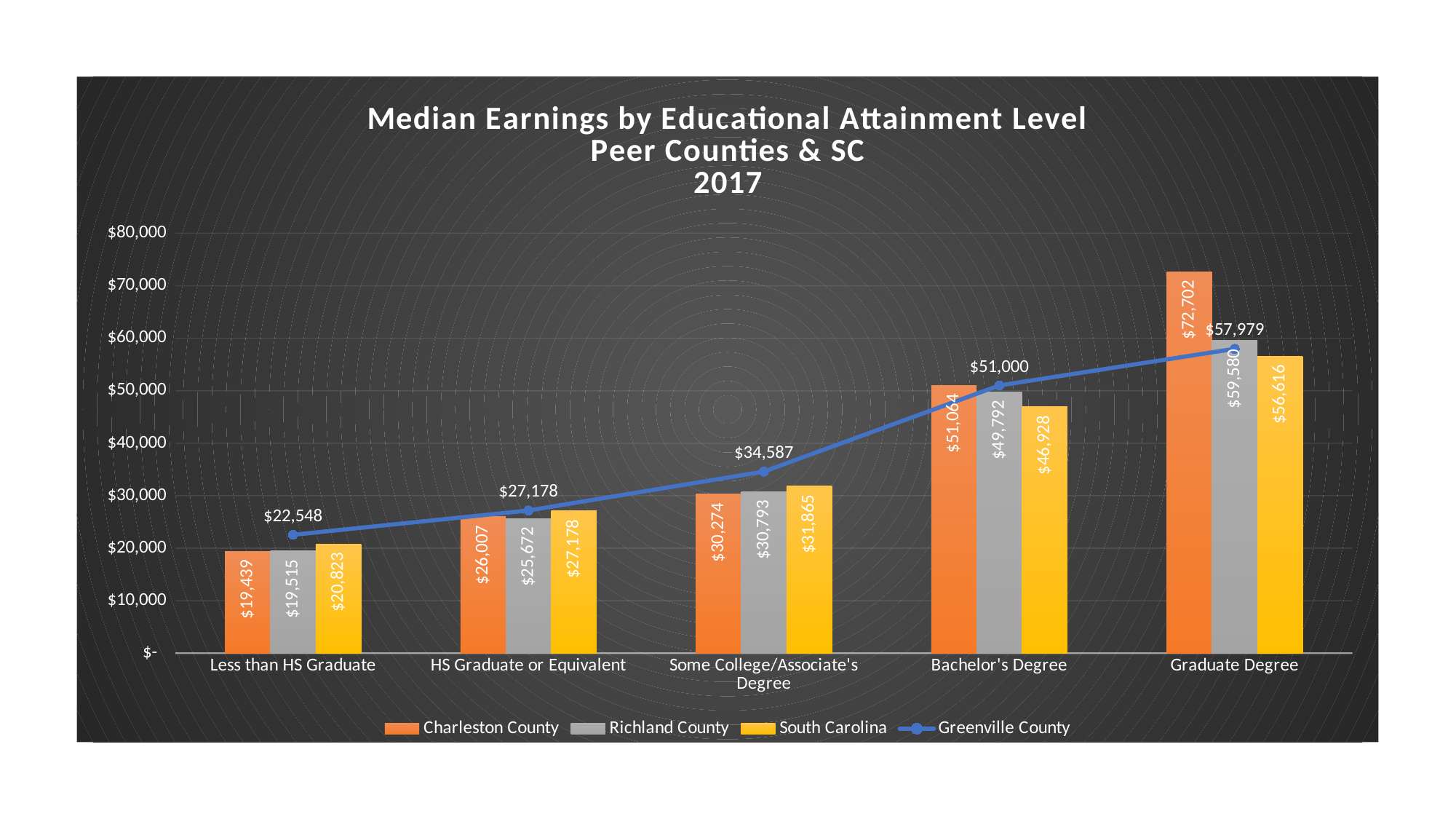

### Chart: Median Earnings by Educational Attainment Level
Peer Counties & SC
2017

| Category | Charleston County | Richland County | South Carolina | Greenville County |
|---|---|---|---|---|
| Less than HS Graduate | 19439.0 | 19515.0 | 20823.0 | 22548.0 |
| HS Graduate or Equivalent | 26007.0 | 25672.0 | 27178.0 | 27178.0 |
| Some College/Associate's Degree | 30274.0 | 30793.0 | 31865.0 | 34587.0 |
| Bachelor's Degree | 51064.0 | 49792.0 | 46928.0 | 51000.0 |
| Graduate Degree | 72702.0 | 59580.0 | 56616.0 | 57979.0 |